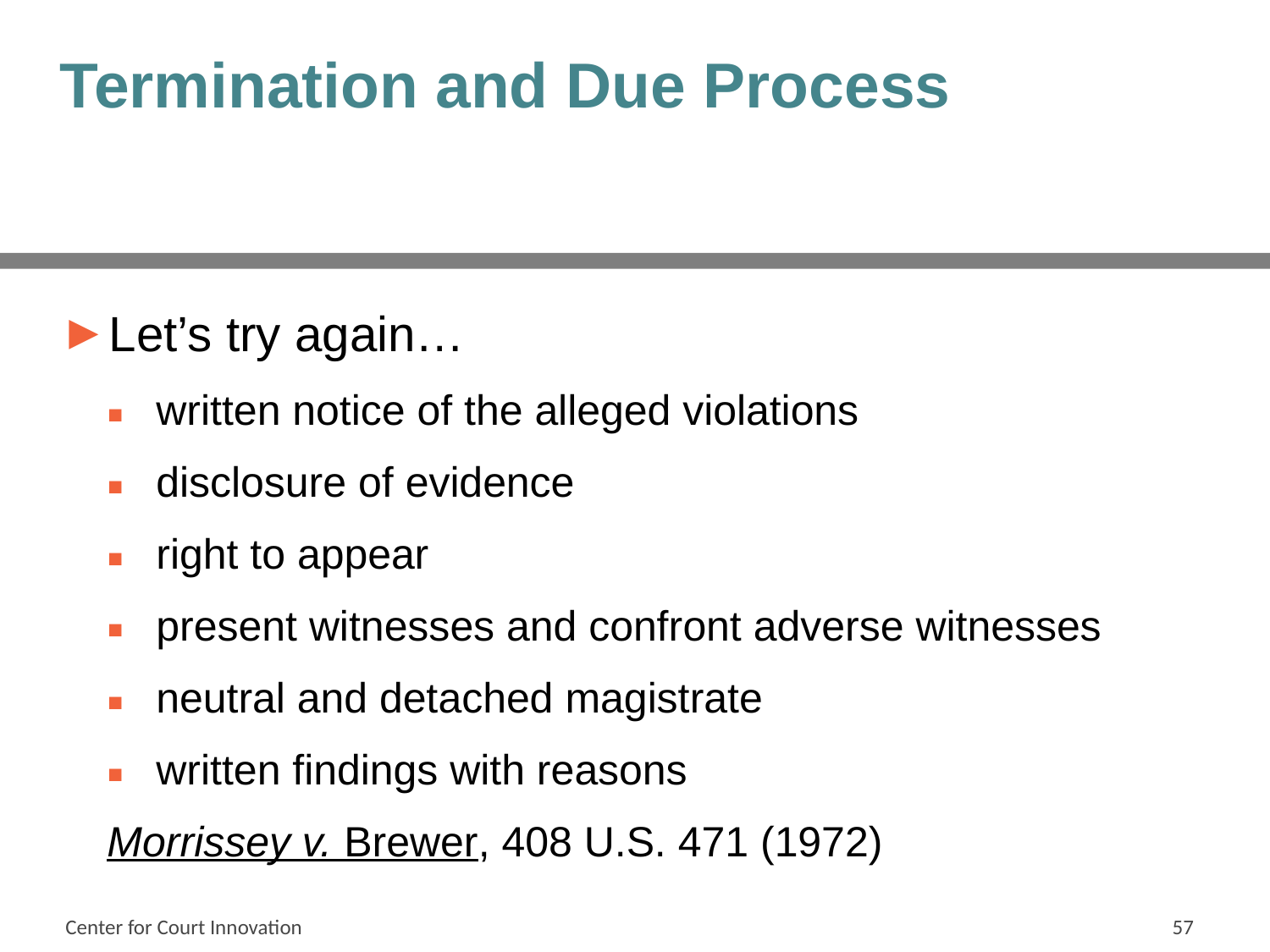

# Termination and Due Process
Let’s try again…
written notice of the alleged violations
disclosure of evidence
right to appear
present witnesses and confront adverse witnesses
neutral and detached magistrate
written findings with reasons
Morrissey v. Brewer, 408 U.S. 471 (1972)

Center for Court Innovation
57